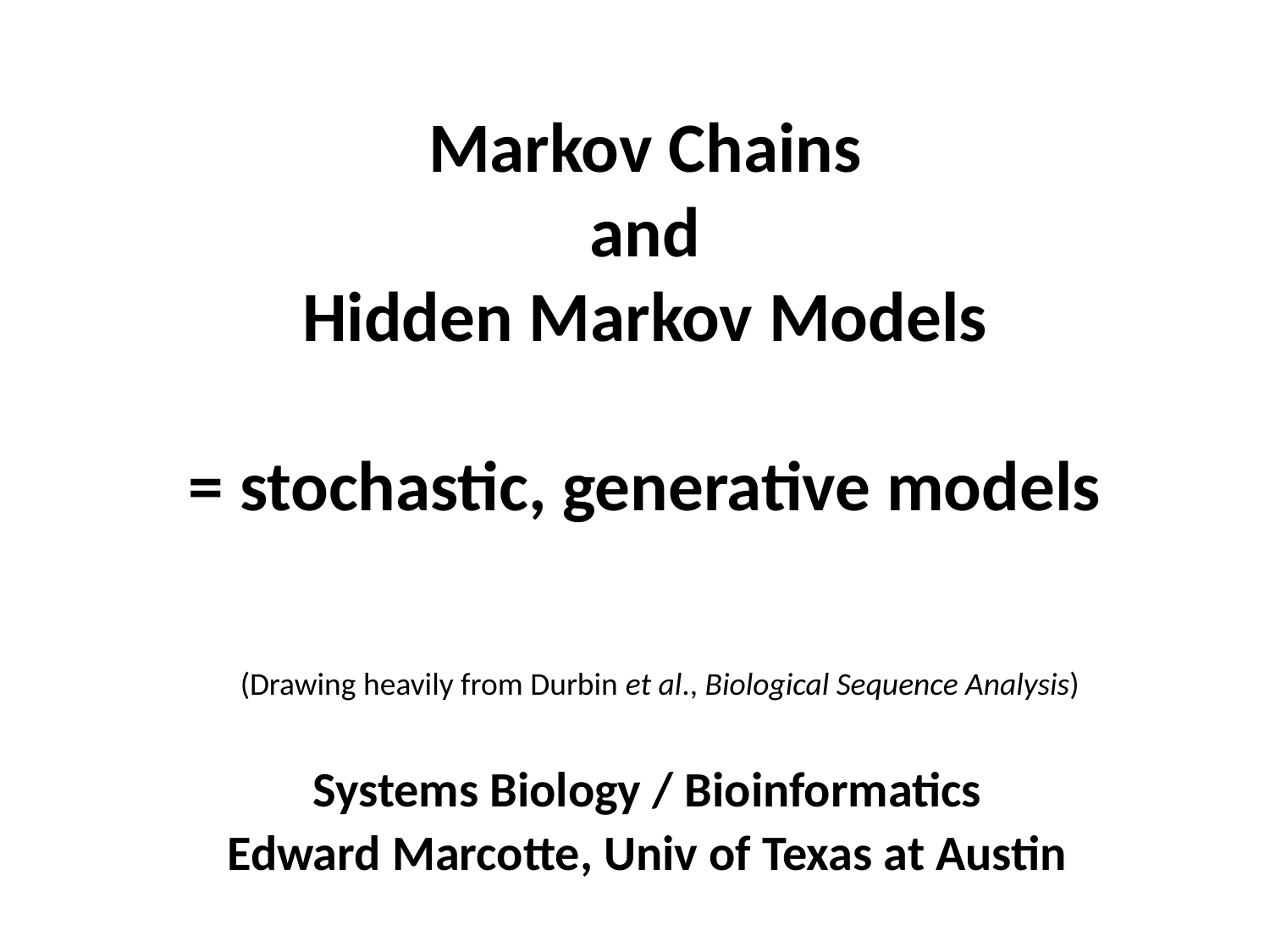

Markov Chains
and
Hidden Markov Models

= stochastic, generative models
(Drawing heavily from Durbin et al., Biological Sequence Analysis)
Systems Biology / Bioinformatics
Edward Marcotte, Univ of Texas at Austin